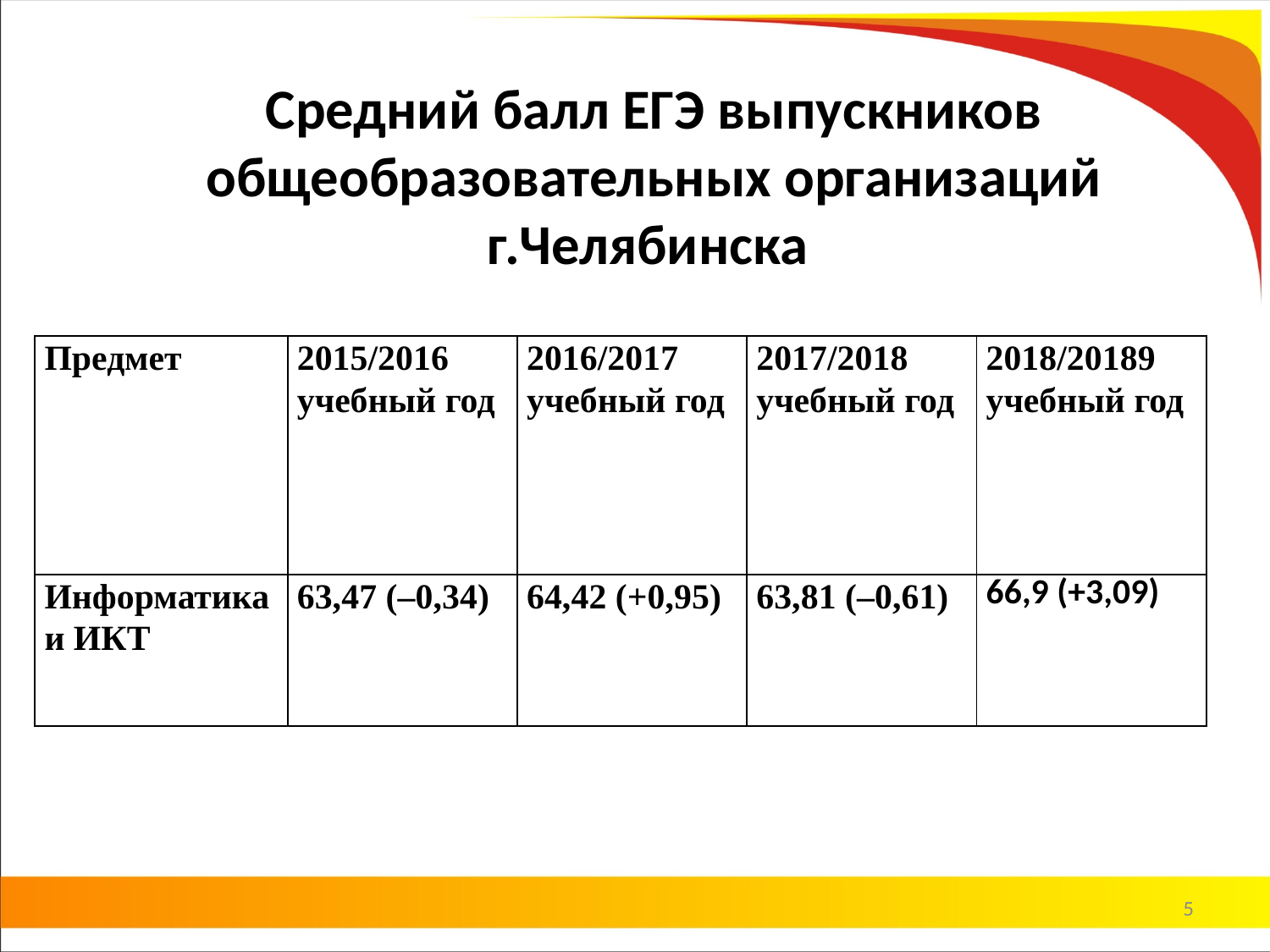

#
Средний балл ЕГЭ выпускников общеобразовательных организаций г.Челябинска

| Предмет | 2015/2016 учебный год | 2016/2017 учебный год | 2017/2018 учебный год | 2018/20189 учебный год |
| --- | --- | --- | --- | --- |
| Информатика и ИКТ | 63,47 (–0,34) | 64,42 (+0,95) | 63,81 (–0,61) | 66,9 (+3,09) |
5